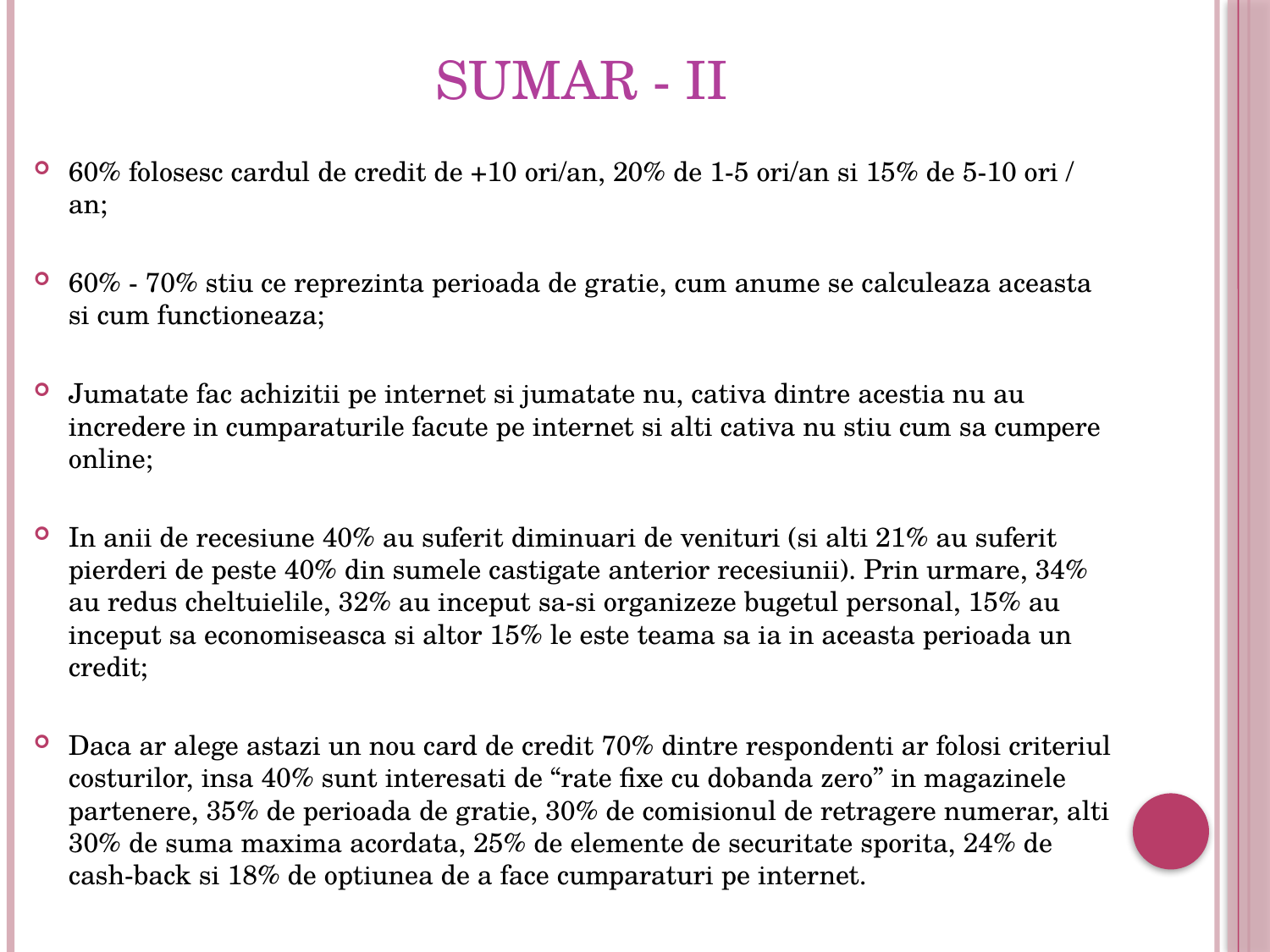

# Sumar - II
60% folosesc cardul de credit de +10 ori/an, 20% de 1-5 ori/an si 15% de 5-10 ori / an;

60% - 70% stiu ce reprezinta perioada de gratie, cum anume se calculeaza aceasta si cum functioneaza;

Jumatate fac achizitii pe internet si jumatate nu, cativa dintre acestia nu au incredere in cumparaturile facute pe internet si alti cativa nu stiu cum sa cumpere online;

In anii de recesiune 40% au suferit diminuari de venituri (si alti 21% au suferit pierderi de peste 40% din sumele castigate anterior recesiunii). Prin urmare, 34% au redus cheltuielile, 32% au inceput sa-si organizeze bugetul personal, 15% au inceput sa economiseasca si altor 15% le este teama sa ia in aceasta perioada un credit;

Daca ar alege astazi un nou card de credit 70% dintre respondenti ar folosi criteriul costurilor, insa 40% sunt interesati de “rate fixe cu dobanda zero” in magazinele partenere, 35% de perioada de gratie, 30% de comisionul de retragere numerar, alti 30% de suma maxima acordata, 25% de elemente de securitate sporita, 24% de cash-back si 18% de optiunea de a face cumparaturi pe internet.